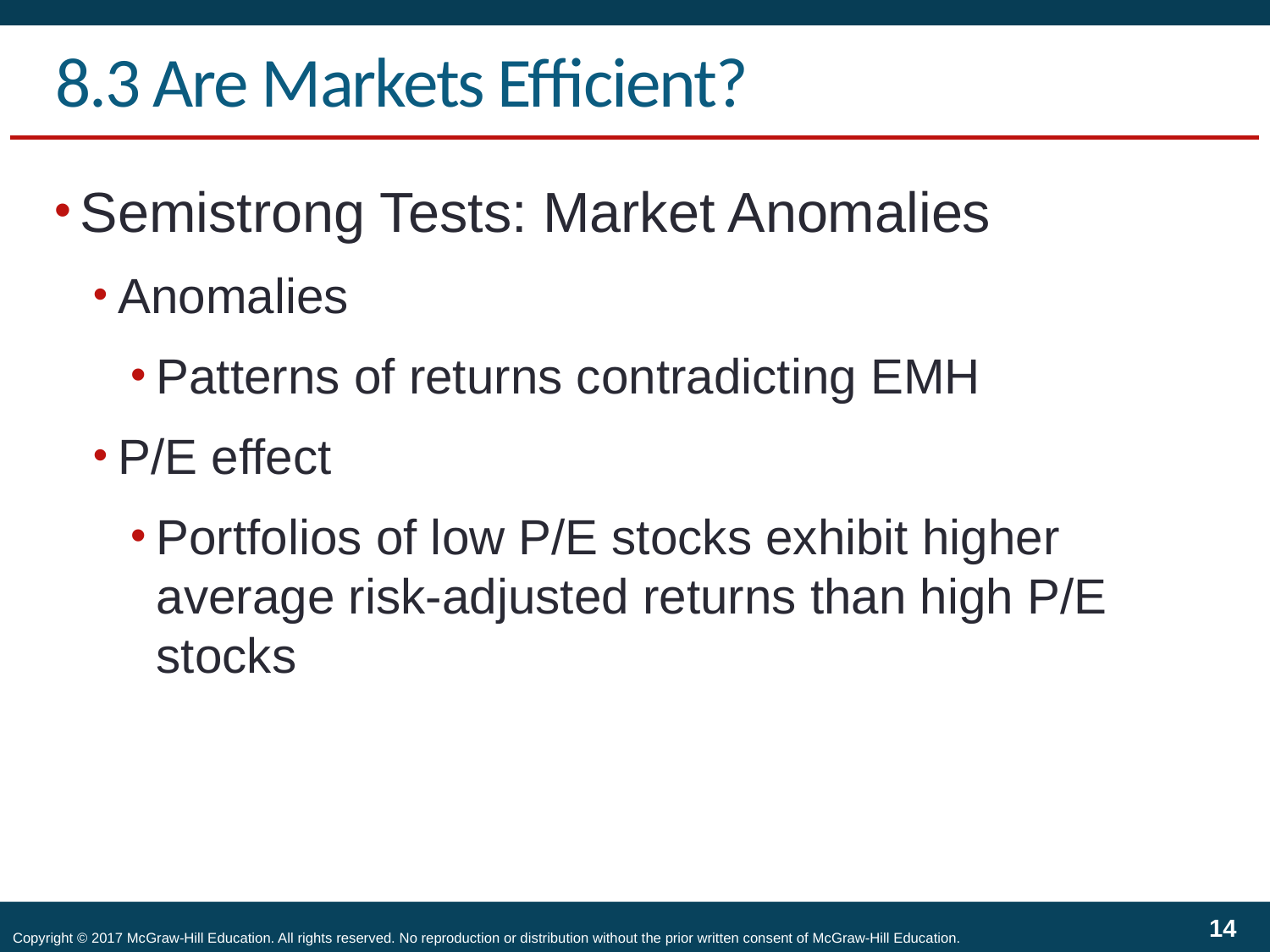

# 8.3 Are Markets Efficient?
Semistrong Tests: Market Anomalies
Anomalies
Patterns of returns contradicting EMH
P/E effect
Portfolios of low P/E stocks exhibit higher average risk-adjusted returns than high P/E stocks